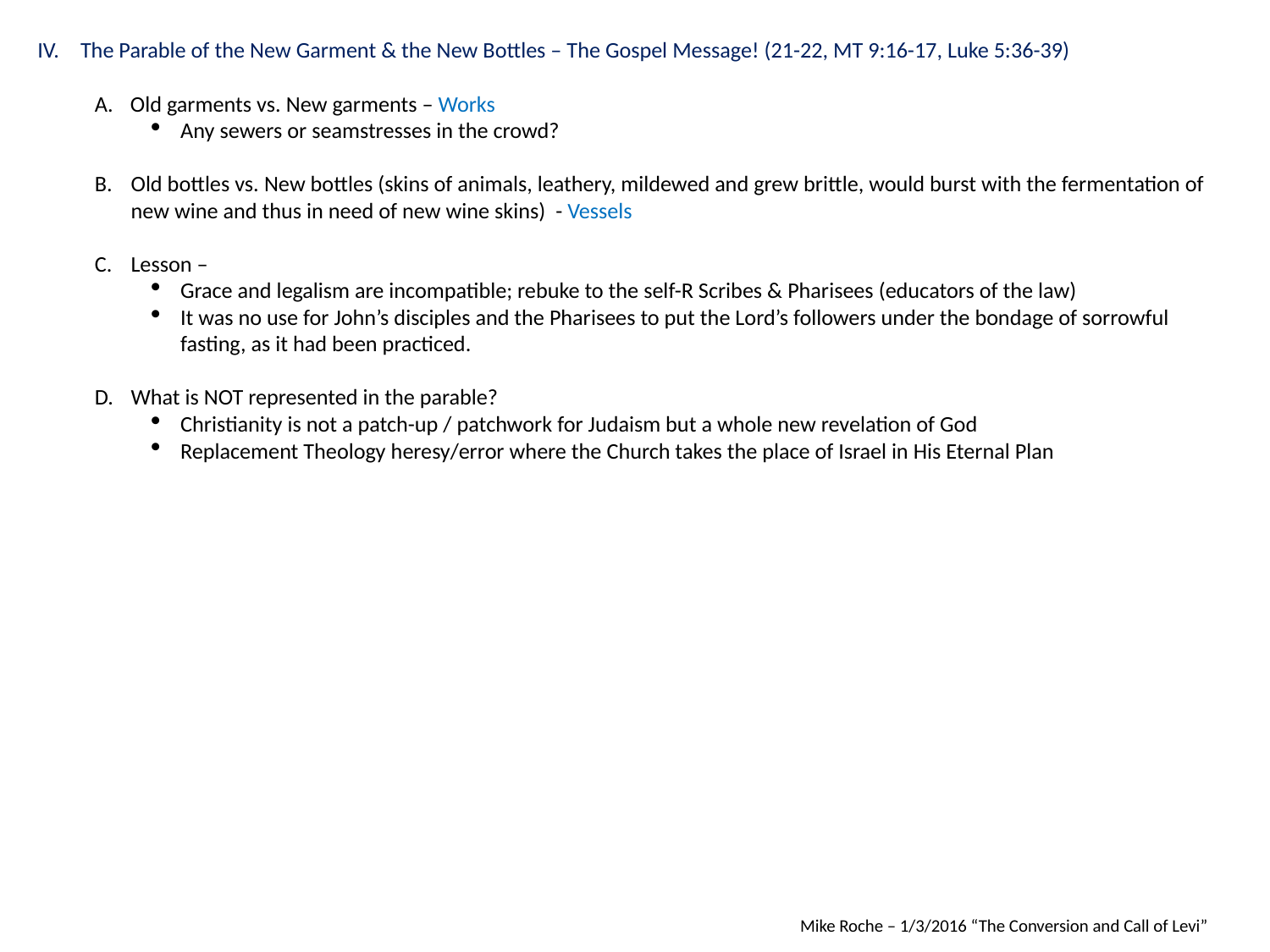

The Parable of the New Garment & the New Bottles – The Gospel Message! (21-22, MT 9:16-17, Luke 5:36-39)

Old garments vs. New garments – Works
Any sewers or seamstresses in the crowd?

B.	Old bottles vs. New bottles (skins of animals, leathery, mildewed and grew brittle, would burst with the fermentation of new wine and thus in need of new wine skins)  - Vessels

C.	Lesson –
Grace and legalism are incompatible; rebuke to the self-R Scribes & Pharisees (educators of the law)
It was no use for John’s disciples and the Pharisees to put the Lord’s followers under the bondage of sorrowful fasting, as it had been practiced.

D.	What is NOT represented in the parable?
Christianity is not a patch-up / patchwork for Judaism but a whole new revelation of God
Replacement Theology heresy/error where the Church takes the place of Israel in His Eternal Plan
Mike Roche – 1/3/2016 “The Conversion and Call of Levi”